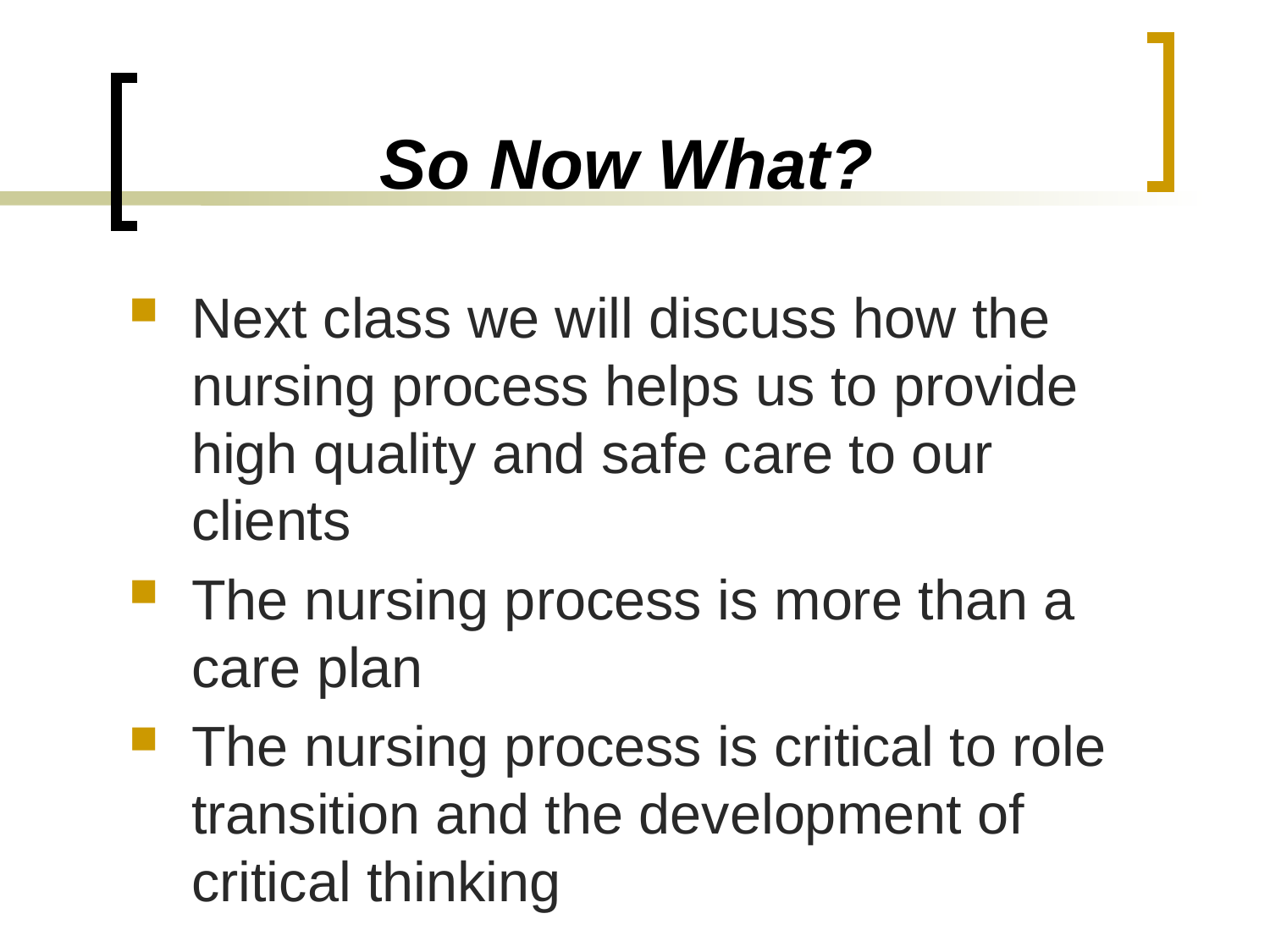

# So Now What?
Next class we will discuss how the nursing process helps us to provide high quality and safe care to our clients
The nursing process is more than a care plan
The nursing process is critical to role transition and the development of critical thinking